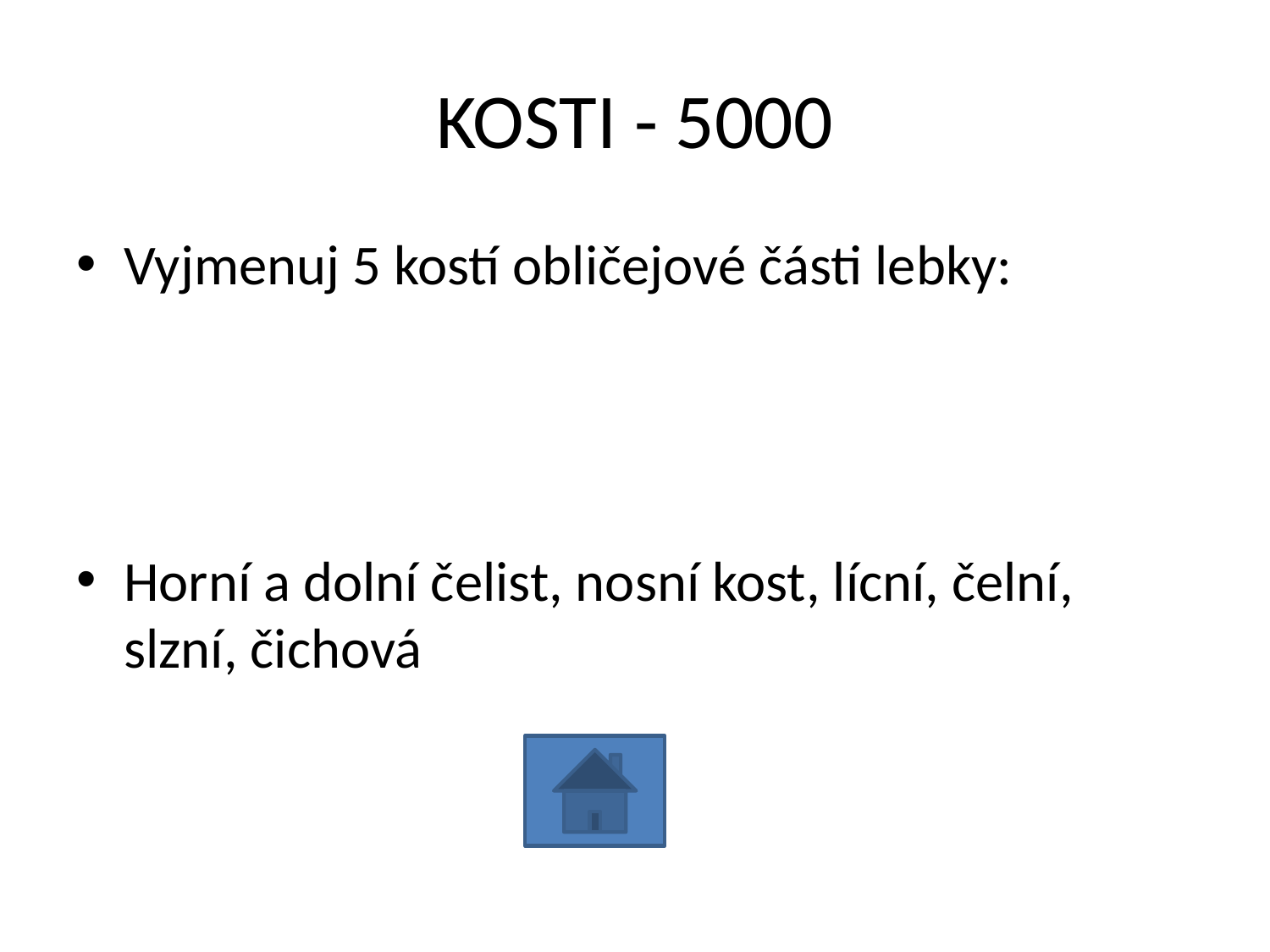

# KOSTI - 5000
Vyjmenuj 5 kostí obličejové části lebky:

Horní a dolní čelist, nosní kost, lícní, čelní, slzní, čichová